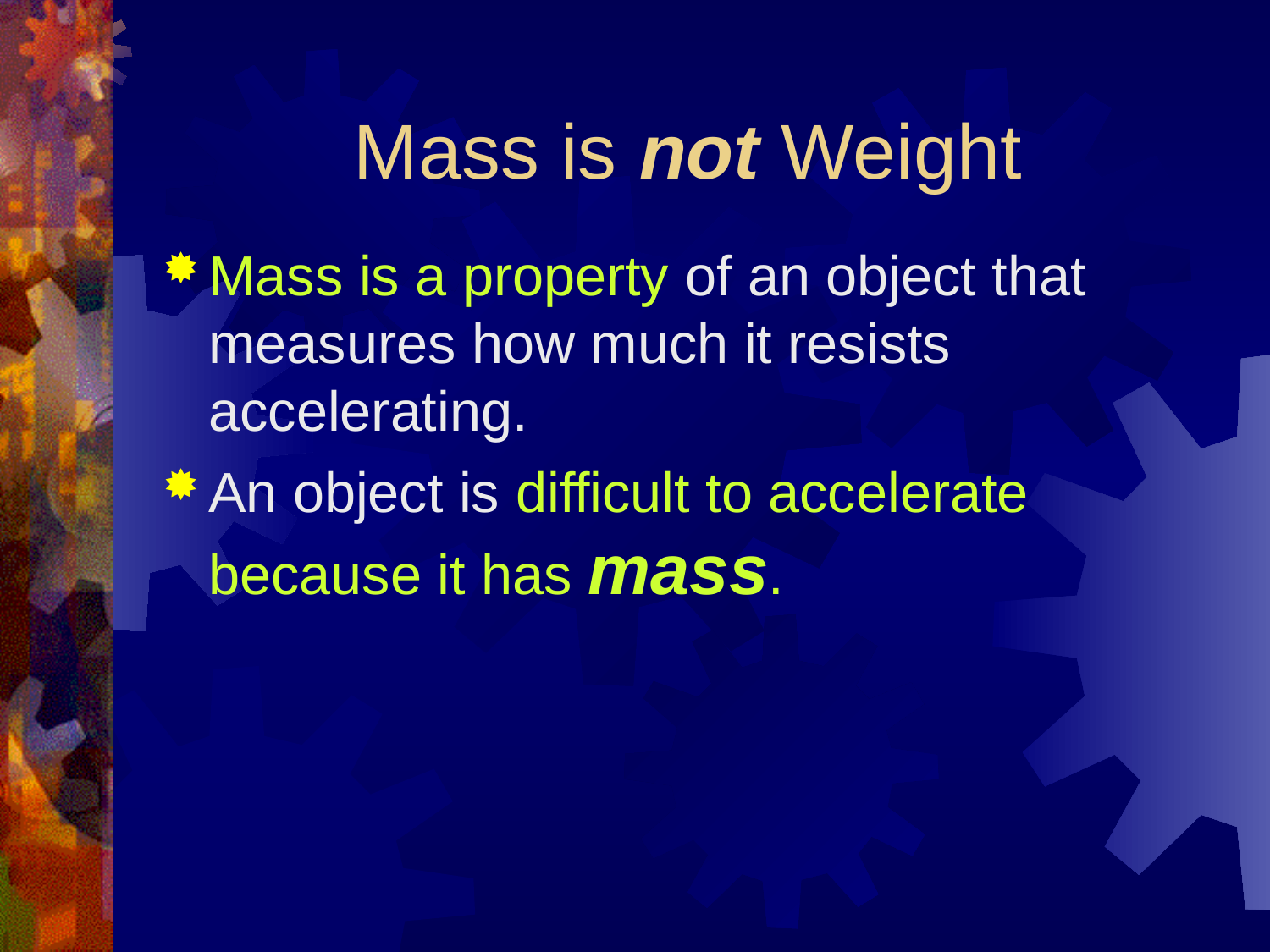

# Mass is not Weight
Mass is a property of an object that measures how much it resists accelerating.
An object is difficult to accelerate because it has mass.